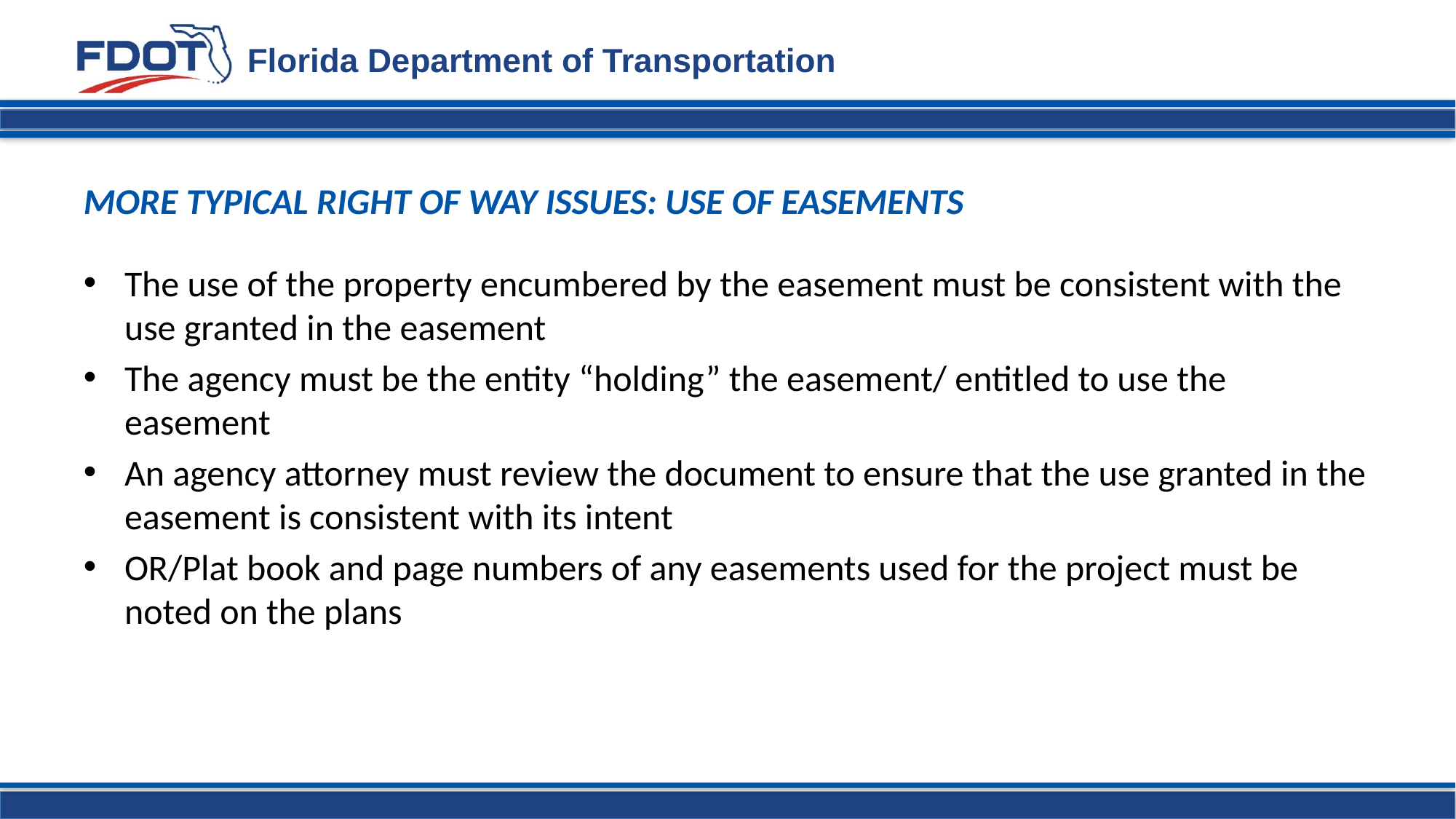

MORE TYPICAL RIGHT OF WAY ISSUES: USE OF EASEMENTS
The use of the property encumbered by the easement must be consistent with the use granted in the easement
The agency must be the entity “holding” the easement/ entitled to use the easement
An agency attorney must review the document to ensure that the use granted in the easement is consistent with its intent
OR/Plat book and page numbers of any easements used for the project must be noted on the plans